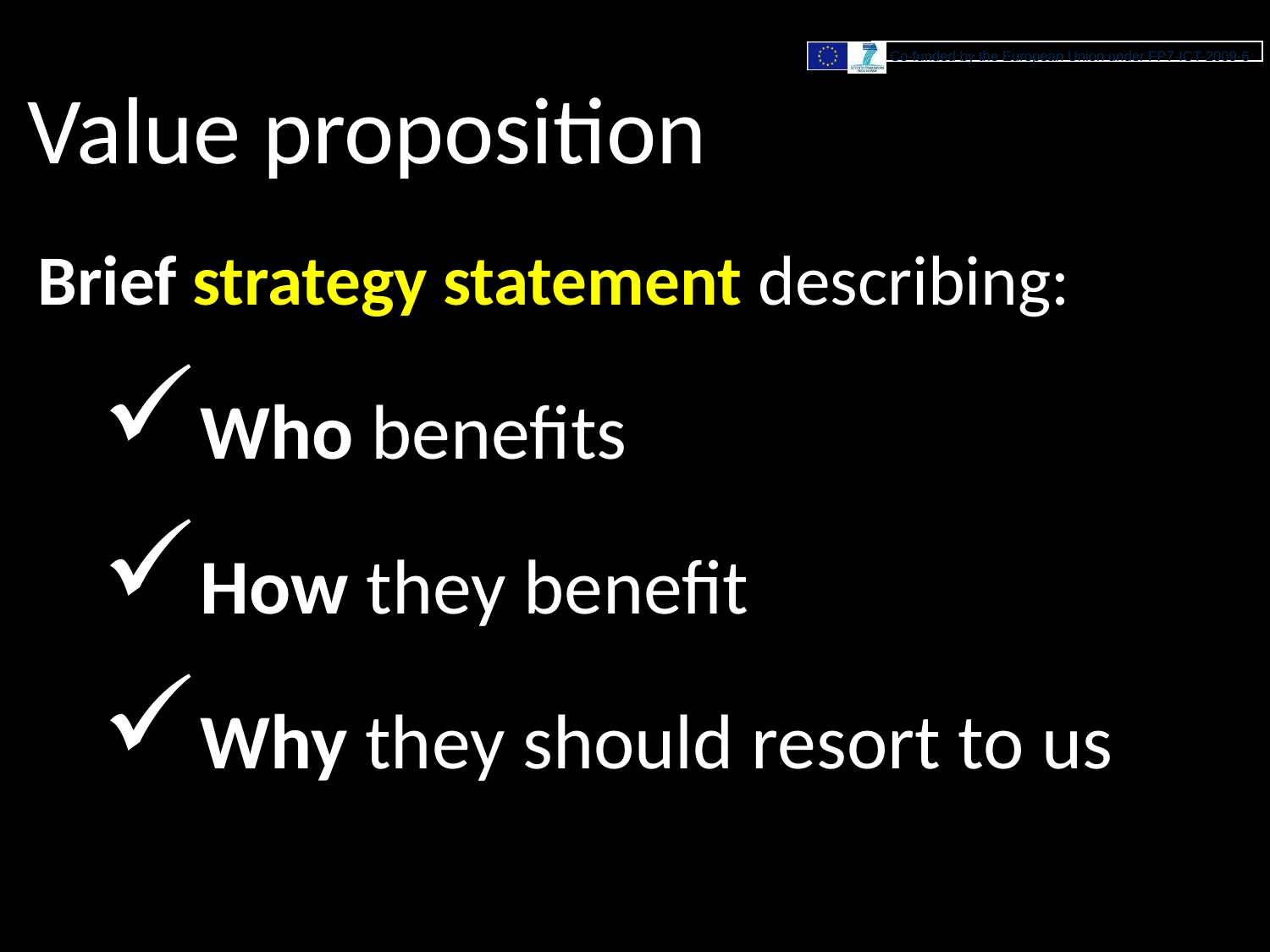

# Value proposition
Brief strategy statement describing:
Who benefits
How they benefit
Why they should resort to us